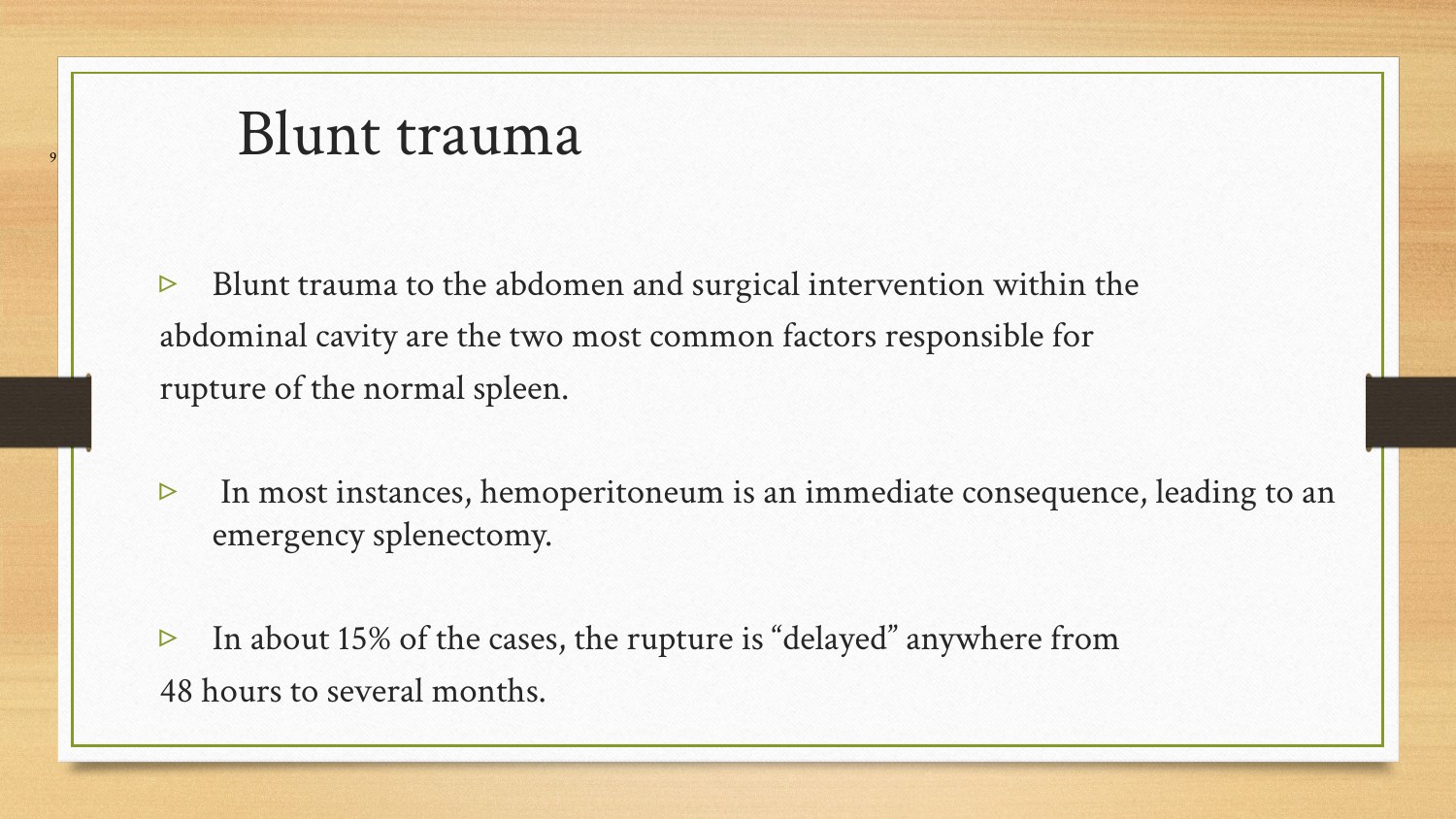

9
# Blunt trauma
Blunt trauma to the abdomen and surgical intervention within the
abdominal cavity are the two most common factors responsible for
rupture of the normal spleen.

 In most instances, hemoperitoneum is an immediate consequence, leading to an emergency splenectomy.

In about 15% of the cases, the rupture is “delayed” anywhere from
48 hours to several months.